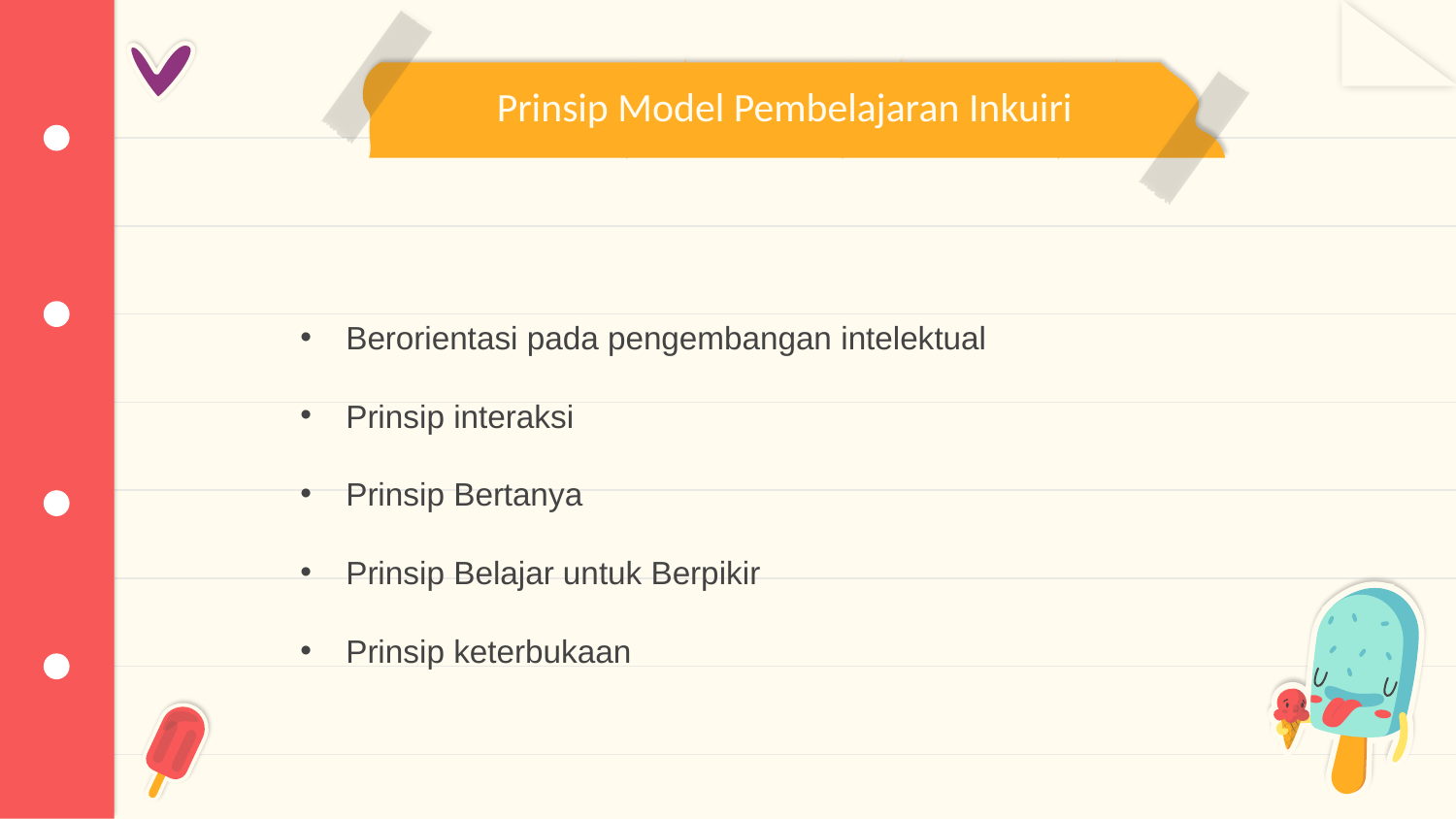

# Prinsip Model Pembelajaran Inkuiri
Berorientasi pada pengembangan intelektual
Prinsip interaksi
Prinsip Bertanya
Prinsip Belajar untuk Berpikir
Prinsip keterbukaan